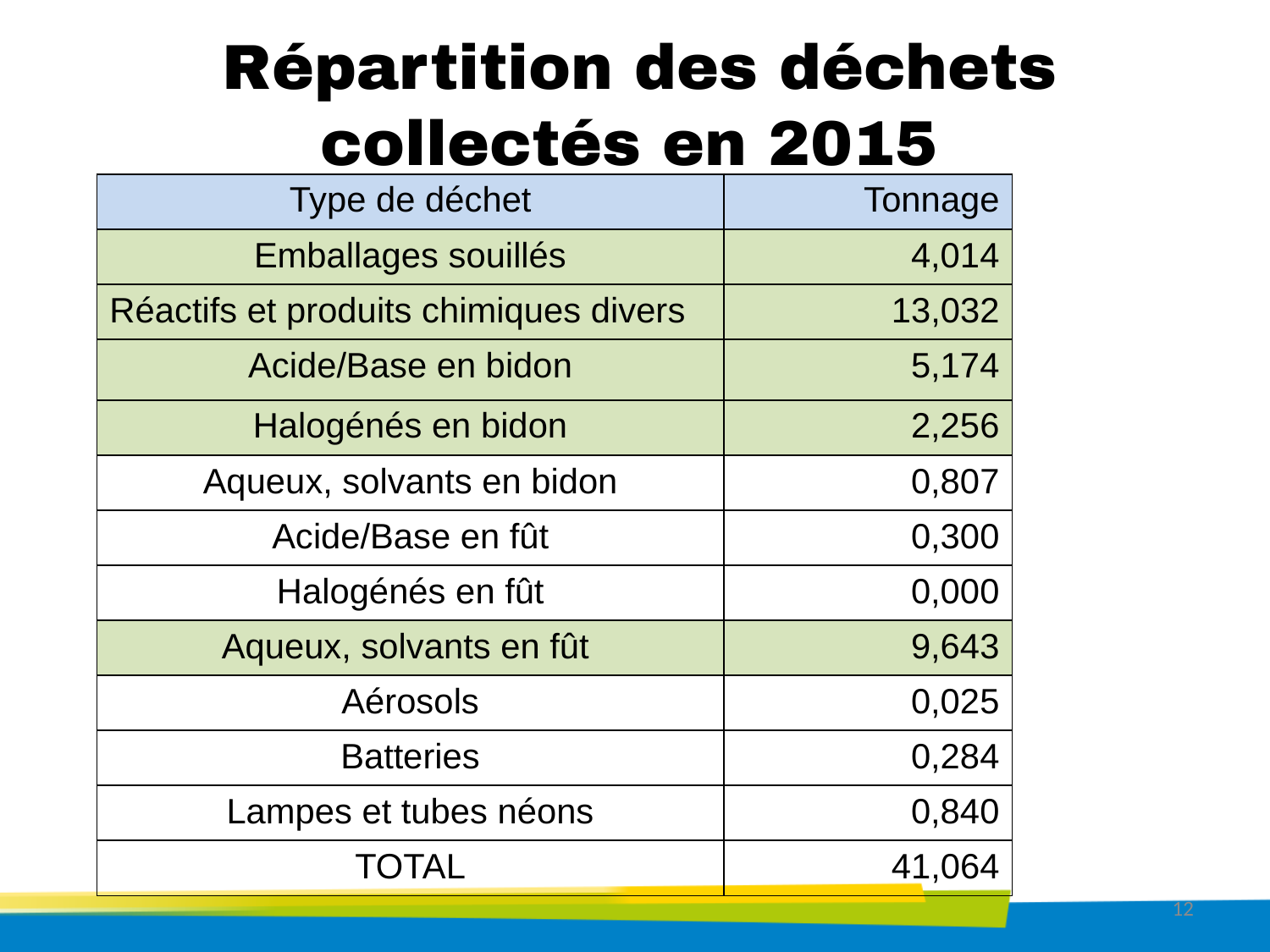

Répartition des déchets collectés en 2015

| Type de déchet | Tonnage |
| --- | --- |
| Emballages souillés | 4,014 |
| Réactifs et produits chimiques divers | 13,032 |
| Acide/Base en bidon | 5,174 |
| Halogénés en bidon | 2,256 |
| Aqueux, solvants en bidon | 0,807 |
| Acide/Base en fût | 0,300 |
| Halogénés en fût | 0,000 |
| Aqueux, solvants en fût | 9,643 |
| Aérosols | 0,025 |
| Batteries | 0,284 |
| Lampes et tubes néons | 0,840 |
| TOTAL | 41,064 |
12